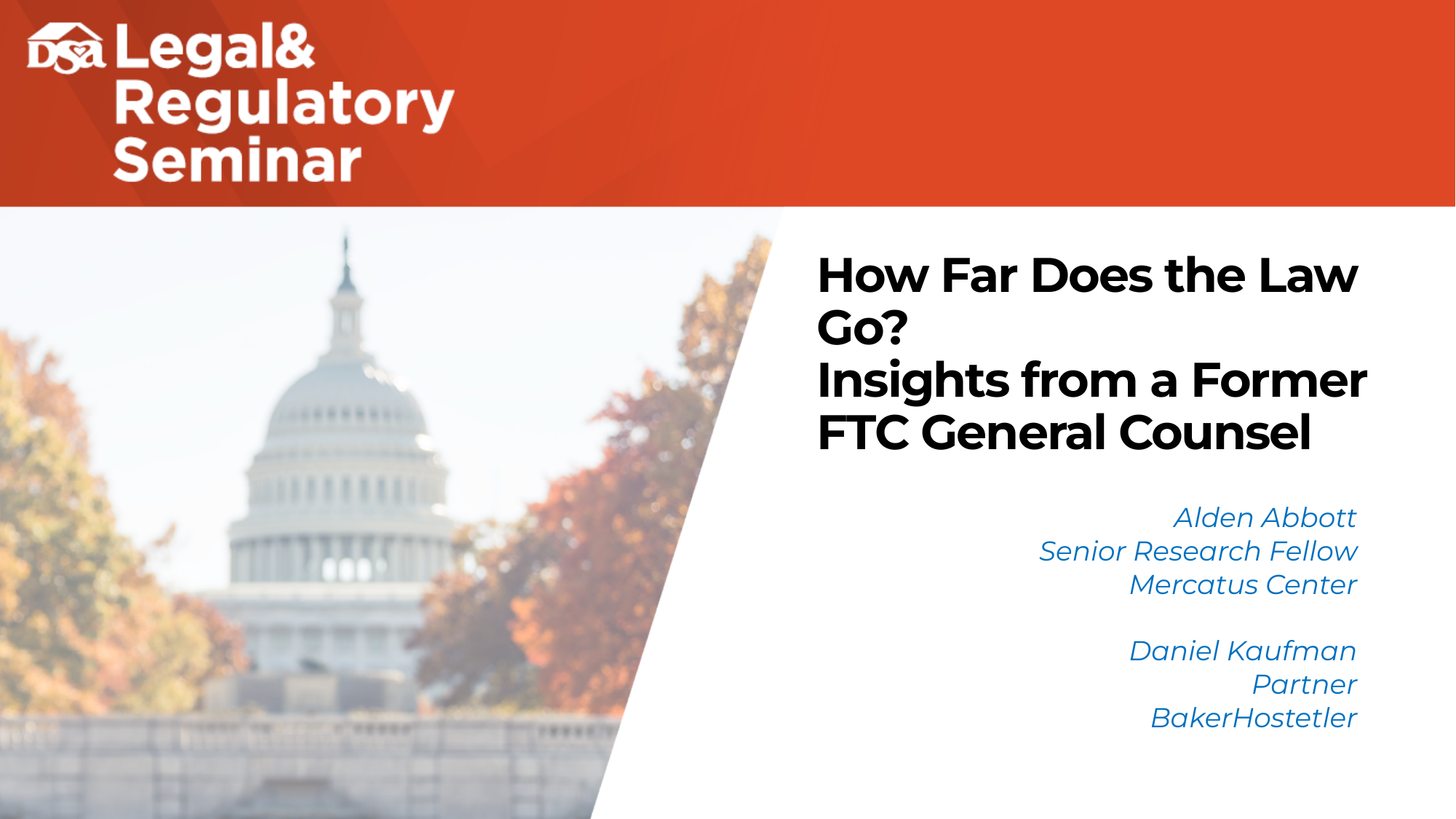

# How Far Does the Law Go? Insights from a Former FTC General Counsel
| Alden Abbott Senior Research Fellow Mercatus Center Daniel Kaufman Partner BakerHostetler |
| --- |